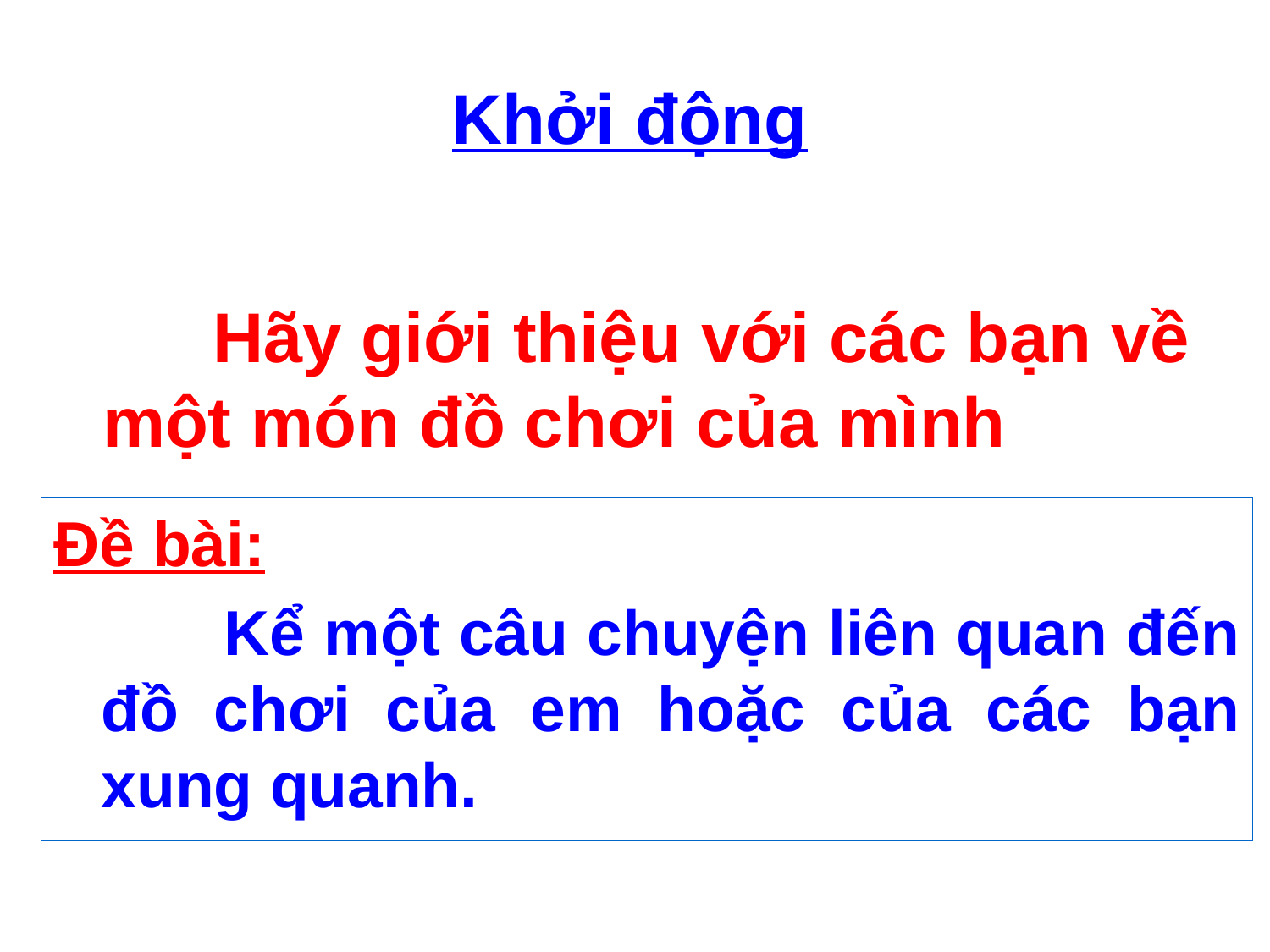

# Khởi động
        Hãy giới thiệu với các bạn về một món đồ chơi của mình
Đề bài:
         Kể một câu chuyện liên quan đến đồ chơi của em hoặc của các bạn xung quanh.